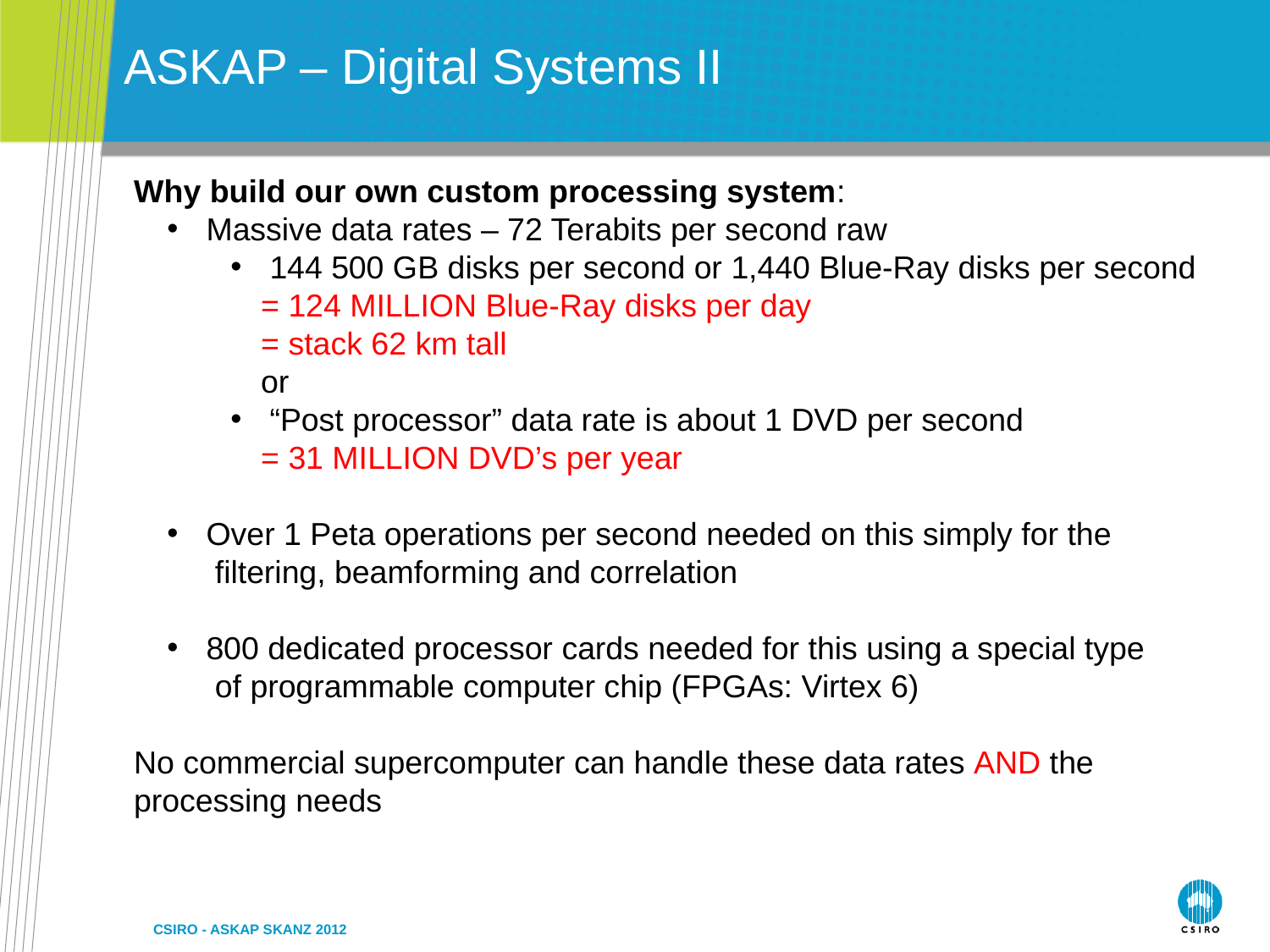

ASKAP – Digital Systems II
Why build our own custom processing system:
 Massive data rates – 72 Terabits per second raw
 144 500 GB disks per second or 1,440 Blue-Ray disks per second
= 124 MILLION Blue-Ray disks per day
= stack 62 km tall
or
 “Post processor” data rate is about 1 DVD per second
= 31 MILLION DVD’s per year

 Over 1 Peta operations per second needed on this simply for the
  filtering, beamforming and correlation

 800 dedicated processor cards needed for this using a special type
  of programmable computer chip (FPGAs: Virtex 6)

No commercial supercomputer can handle these data rates AND the processing needs

CSIRO - ASKAP SKANZ 2012